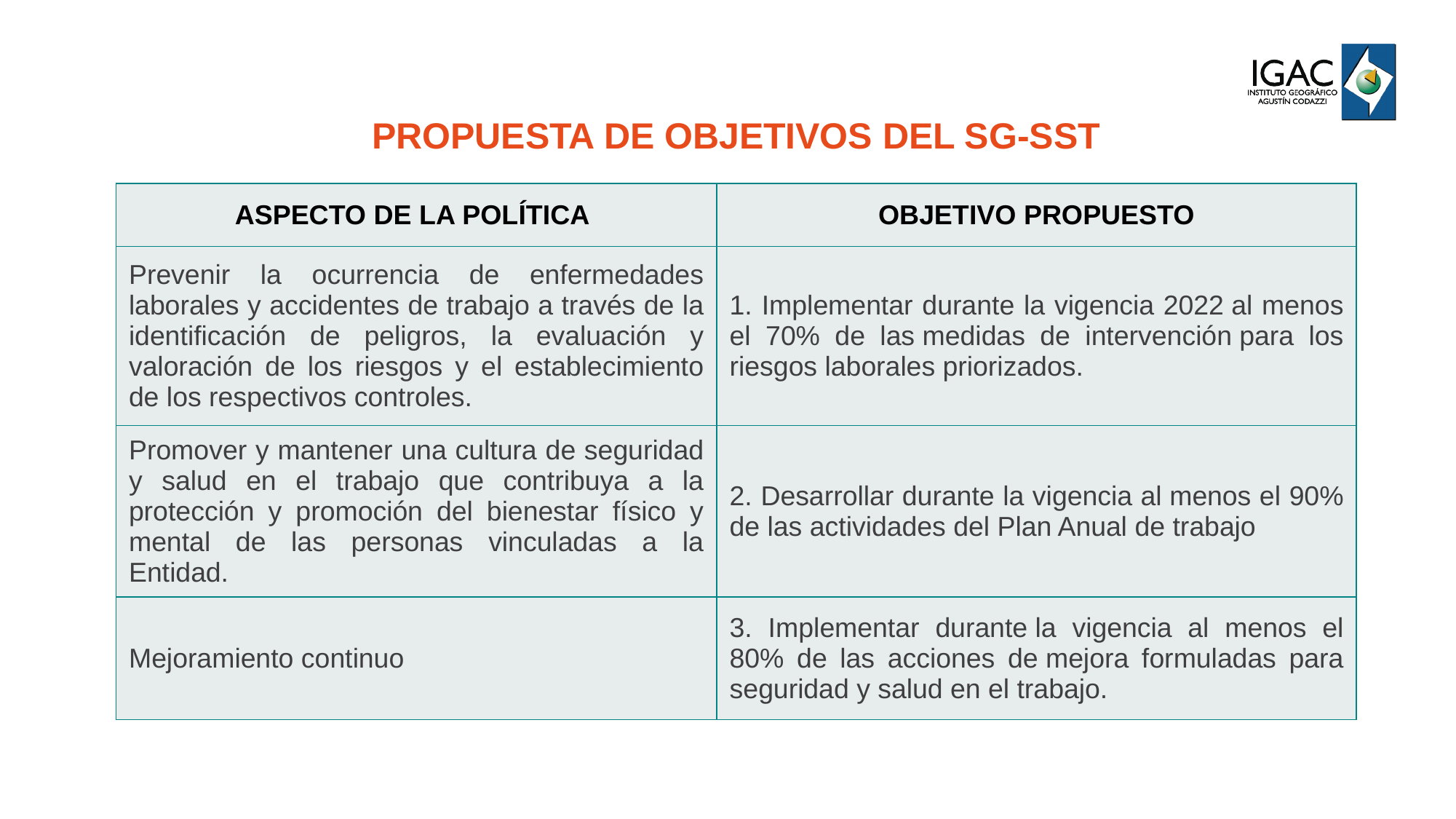

98
PROPUESTA DE OBJETIVOS DEL SG-SST
| ASPECTO DE LA POLÍTICA ​ | OBJETIVO PROPUESTO​ |
| --- | --- |
| Prevenir la ocurrencia de enfermedades laborales y accidentes de trabajo a través de la identificación de peligros, la evaluación y valoración de los riesgos y el establecimiento de los respectivos controles. | 1. Implementar durante la vigencia 2022 al menos el 70% de las medidas de intervención para los riesgos laborales priorizados.​ |
| Promover y mantener una cultura de seguridad y salud en el trabajo que contribuya a la protección y promoción del bienestar físico y mental de las personas vinculadas a la Entidad. | 2. Desarrollar durante la vigencia al menos el 90% de las actividades del Plan Anual de trabajo ​ |
| Mejoramiento continuo​ | 3. Implementar durante la vigencia al menos el 80% de las acciones de mejora formuladas para seguridad y salud en el trabajo. |